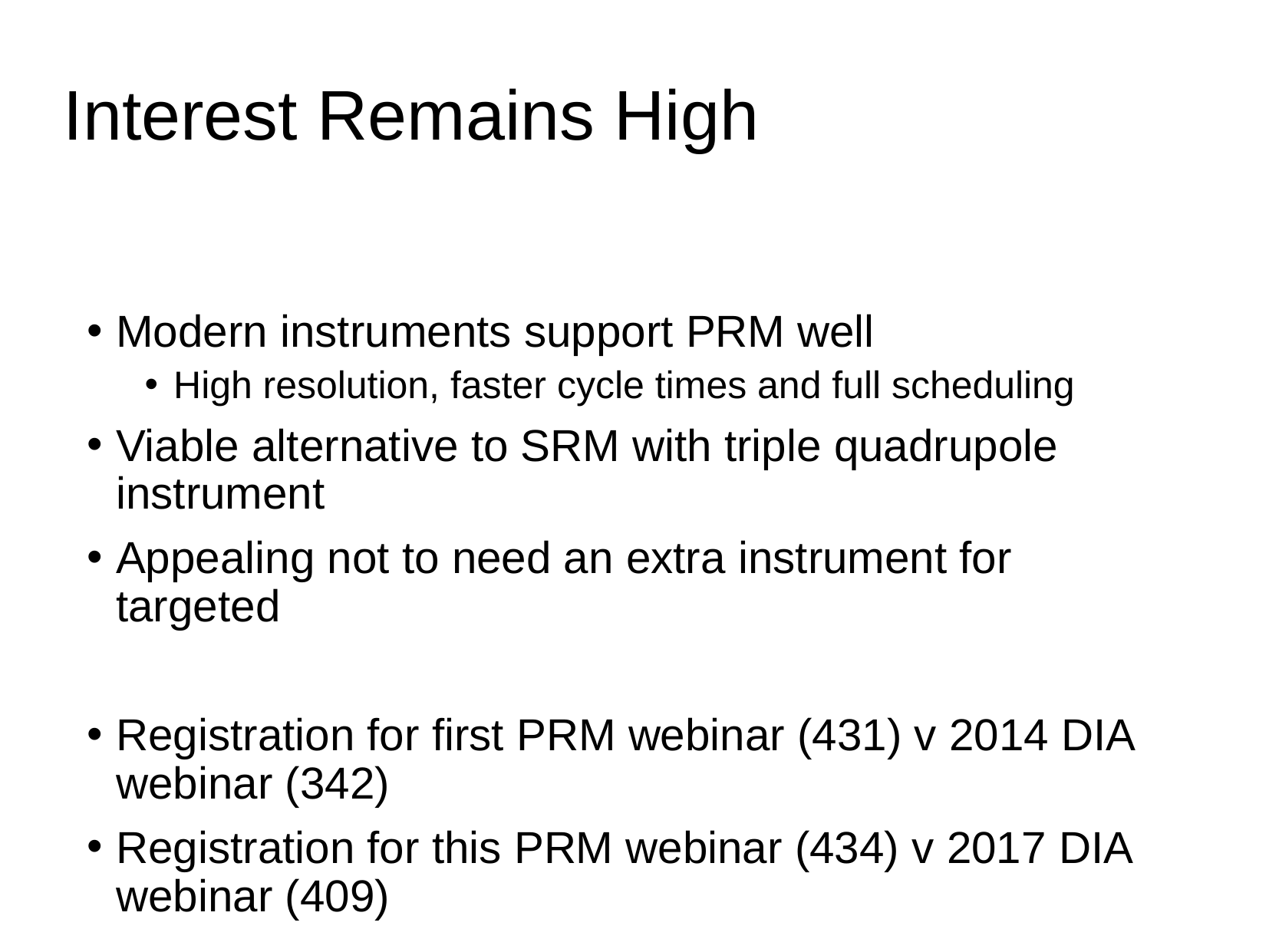

# Interest Remains High
Modern instruments support PRM well
High resolution, faster cycle times and full scheduling
Viable alternative to SRM with triple quadrupole instrument
Appealing not to need an extra instrument for targeted

Registration for first PRM webinar (431) v 2014 DIA webinar (342)
Registration for this PRM webinar (434) v 2017 DIA webinar (409)